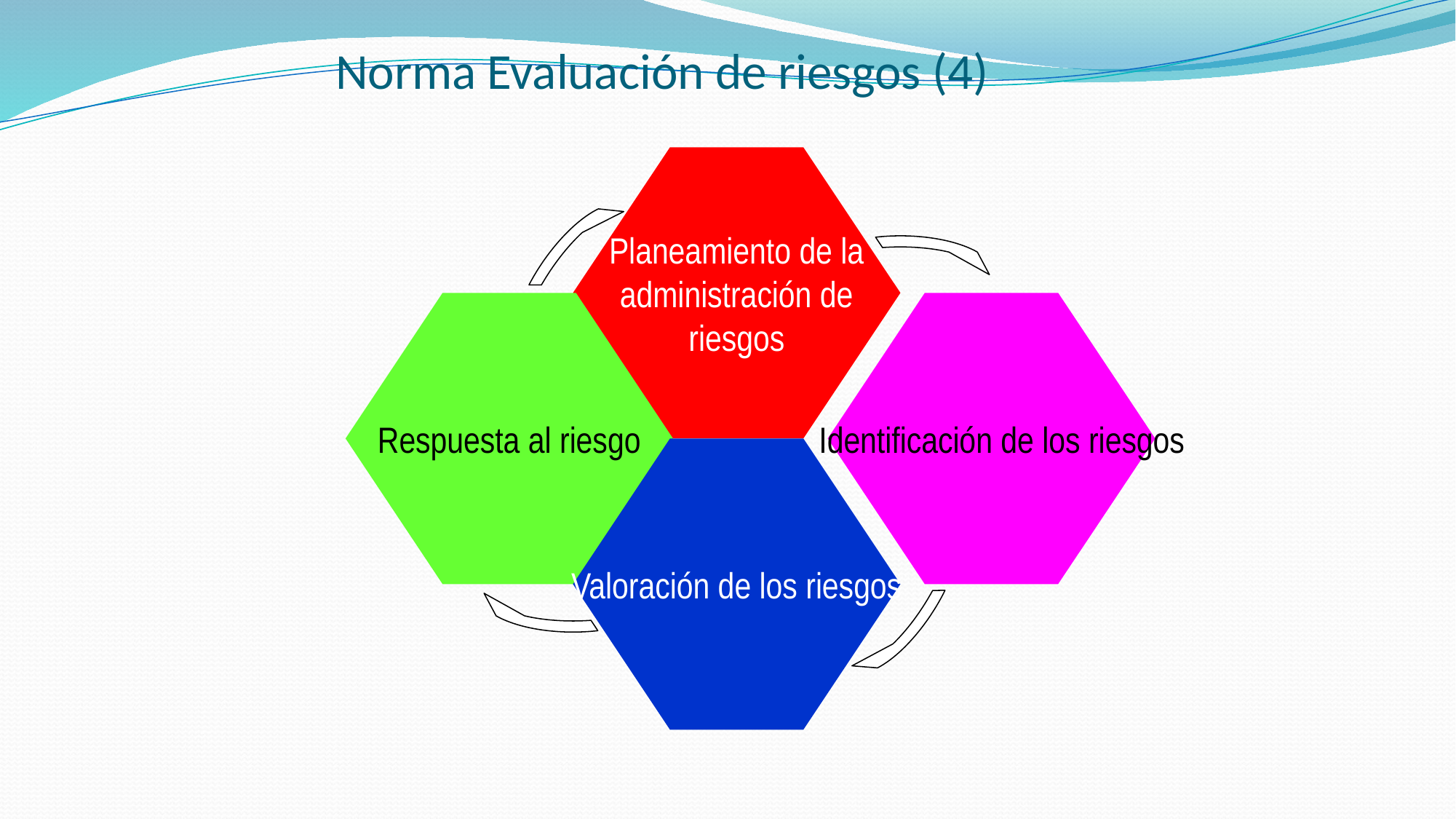

# Norma Evaluación de riesgos (4)
Planeamiento de la
administración de
riesgos

Respuesta al riesgo
Identificación de los riesgos
Valoración de los riesgos